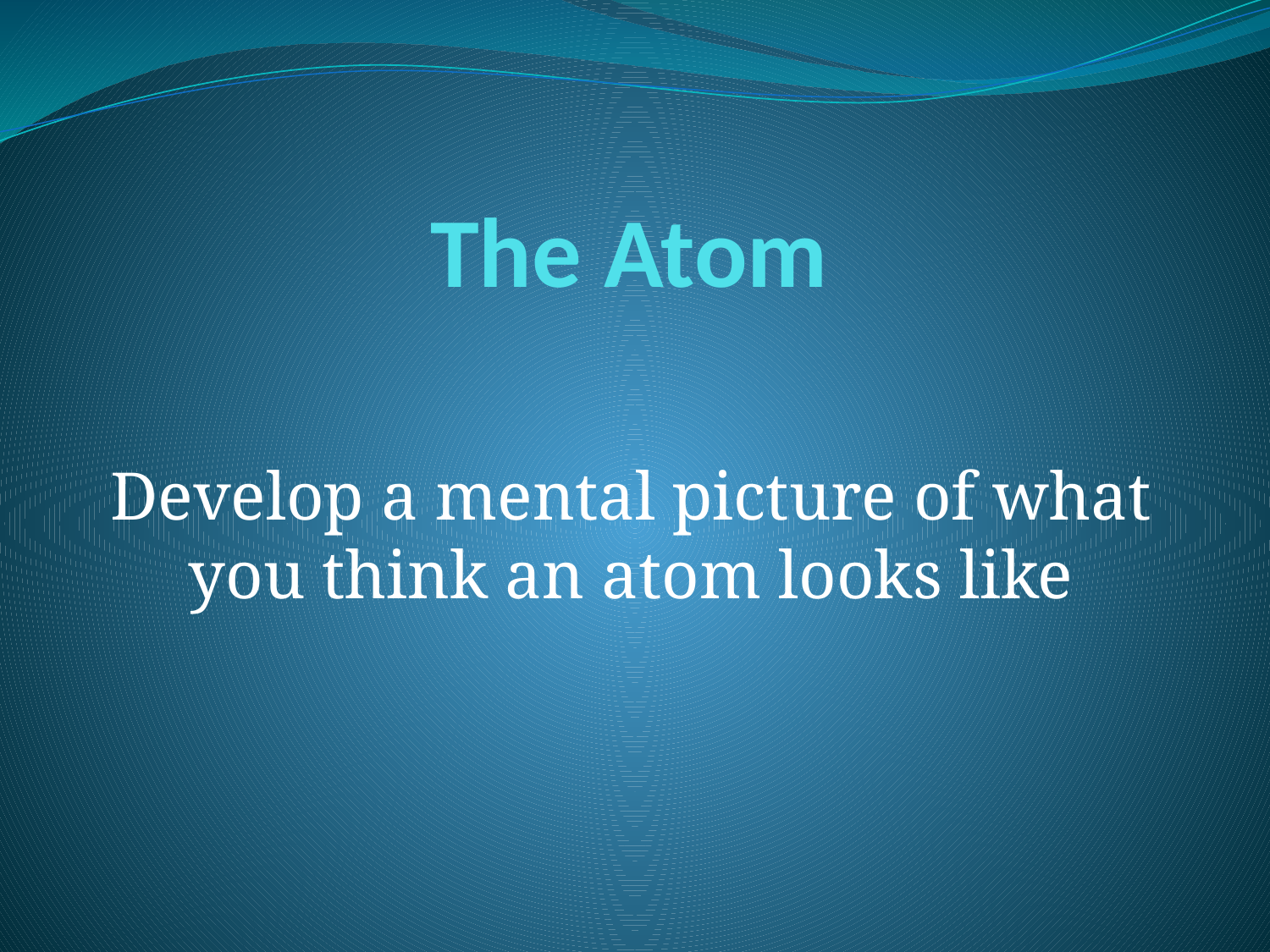

# The Atom
Develop a mental picture of what you think an atom looks like